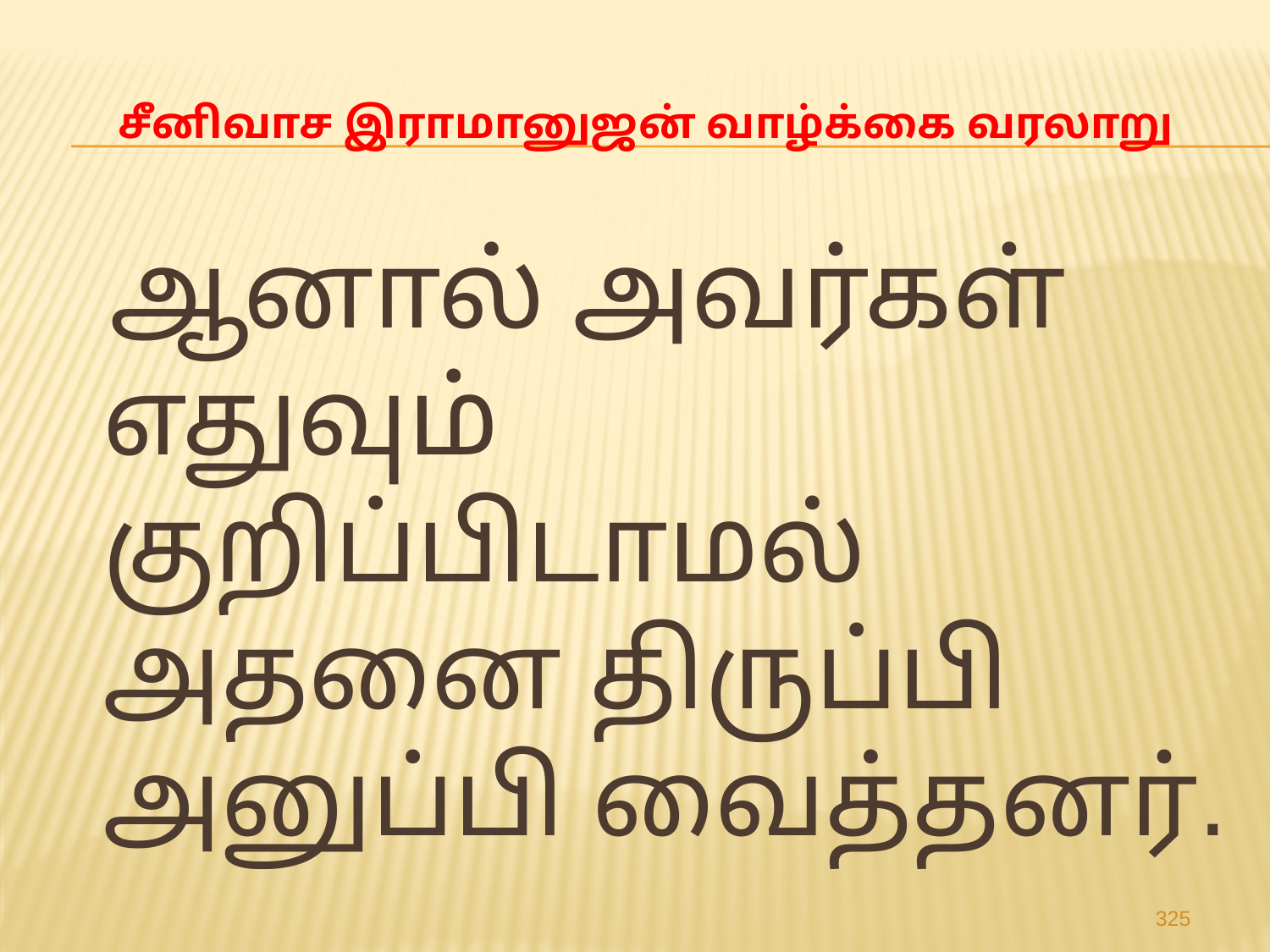

# சீனிவாச இராமானுஜன் வாழ்க்கை வரலாறு
  ஆனால் அவர்கள் எதுவும் குறிப்பிடாமல் அதனை திருப்பி அனுப்பி வைத்தனர்.

325